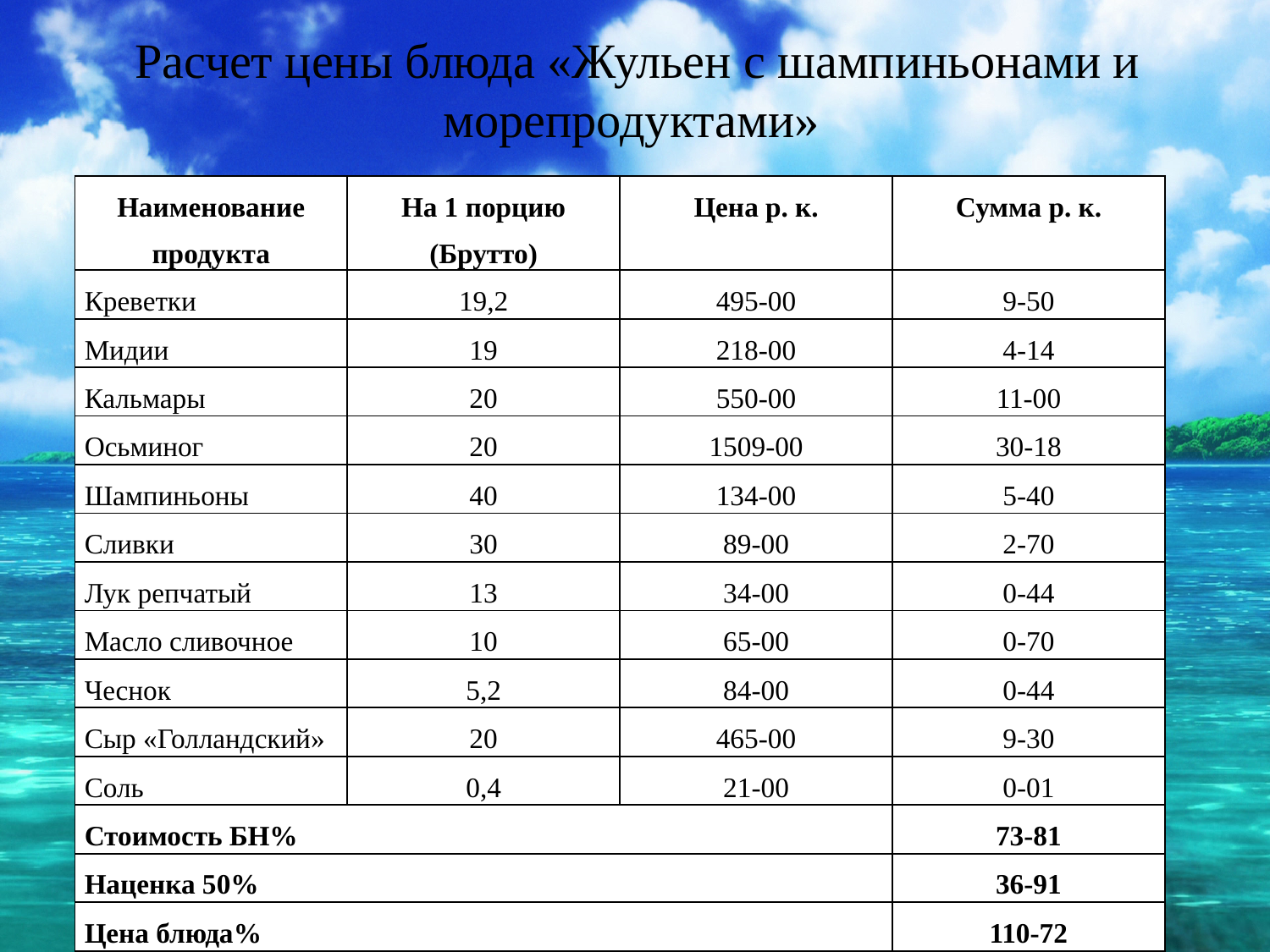

# Расчет цены блюда «Жульен с шампиньонами и морепродуктами»
| Наименование продукта | На 1 порцию (Брутто) | Цена р. к. | Сумма р. к. |
| --- | --- | --- | --- |
| Креветки | 19,2 | 495-00 | 9-50 |
| Мидии | 19 | 218-00 | 4-14 |
| Кальмары | 20 | 550-00 | 11-00 |
| Осьминог | 20 | 1509-00 | 30-18 |
| Шампиньоны | 40 | 134-00 | 5-40 |
| Сливки | 30 | 89-00 | 2-70 |
| Лук репчатый | 13 | 34-00 | 0-44 |
| Масло сливочное | 10 | 65-00 | 0-70 |
| Чеснок | 5,2 | 84-00 | 0-44 |
| Сыр «Голландский» | 20 | 465-00 | 9-30 |
| Соль | 0,4 | 21-00 | 0-01 |
| Стоимость БН% |  |  | 73-81 |
| Наценка 50% |  |  | 36-91 |
| Цена блюда% |  |  | 110-72 |